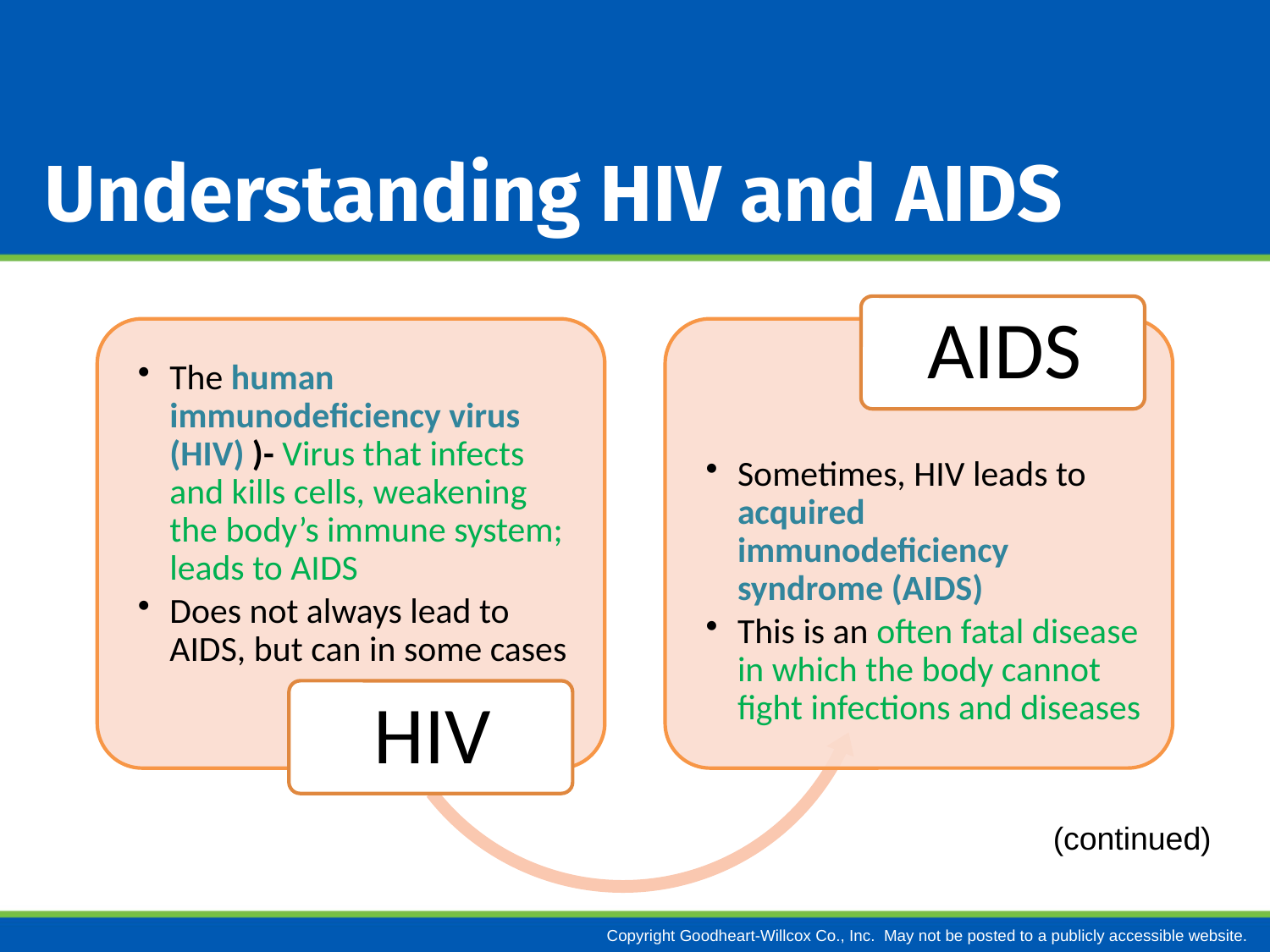

# Understanding HIV and AIDS
The human immunodeficiency virus (HIV) )- Virus that infects and kills cells, weakening the body’s immune system; leads to AIDS
Does not always lead to AIDS, but can in some cases
HIV
Sometimes, HIV leads to acquired immunodeficiency syndrome (AIDS)
This is an often fatal disease in which the body cannot fight infections and diseases
AIDS
(continued)